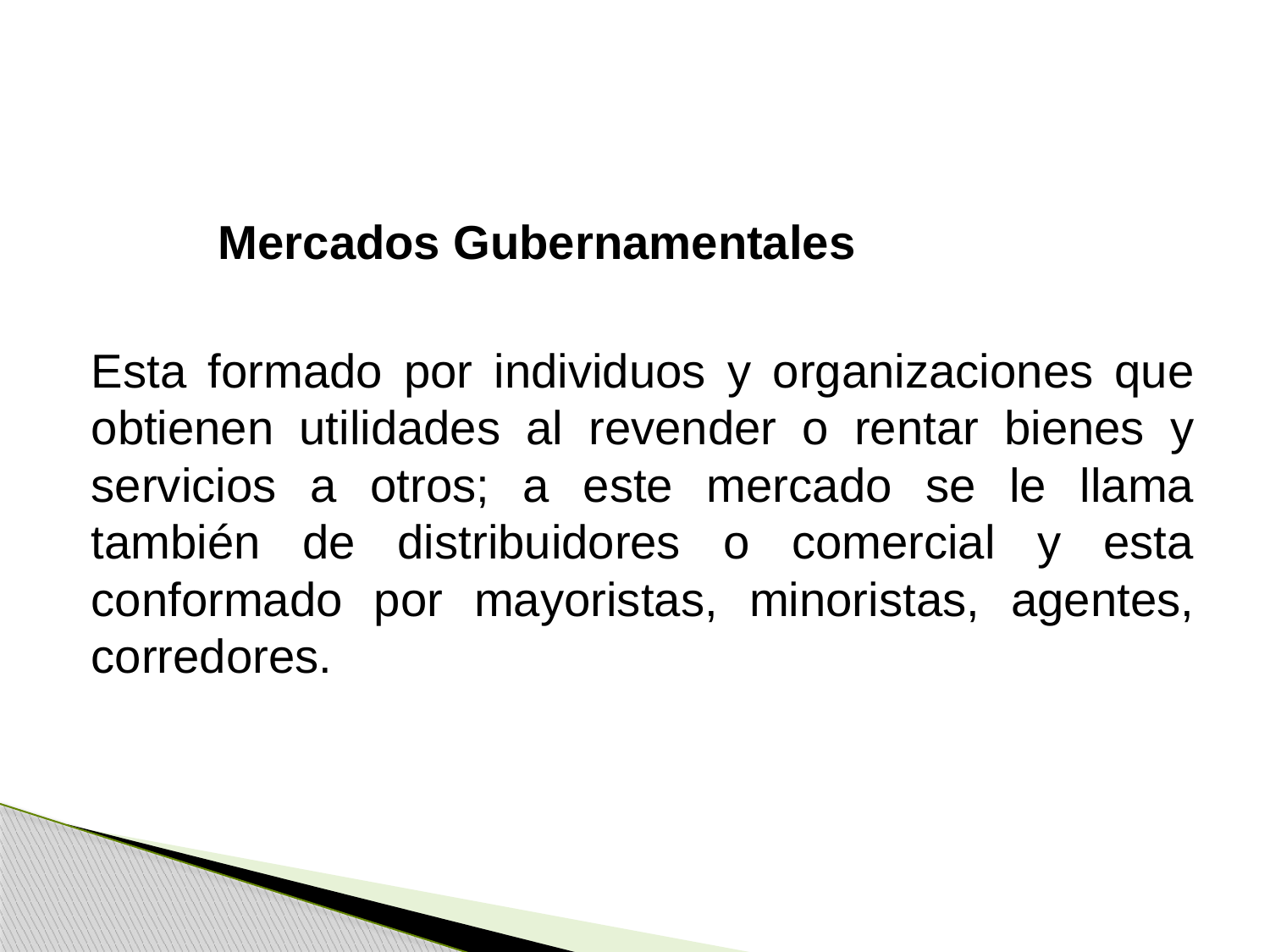

Mercados Gubernamentales

Esta formado por individuos y organizaciones que obtienen utilidades al revender o rentar bienes y servicios a otros; a este mercado se le llama también de distribuidores o comercial y esta conformado por mayoristas, minoristas, agentes, corredores.